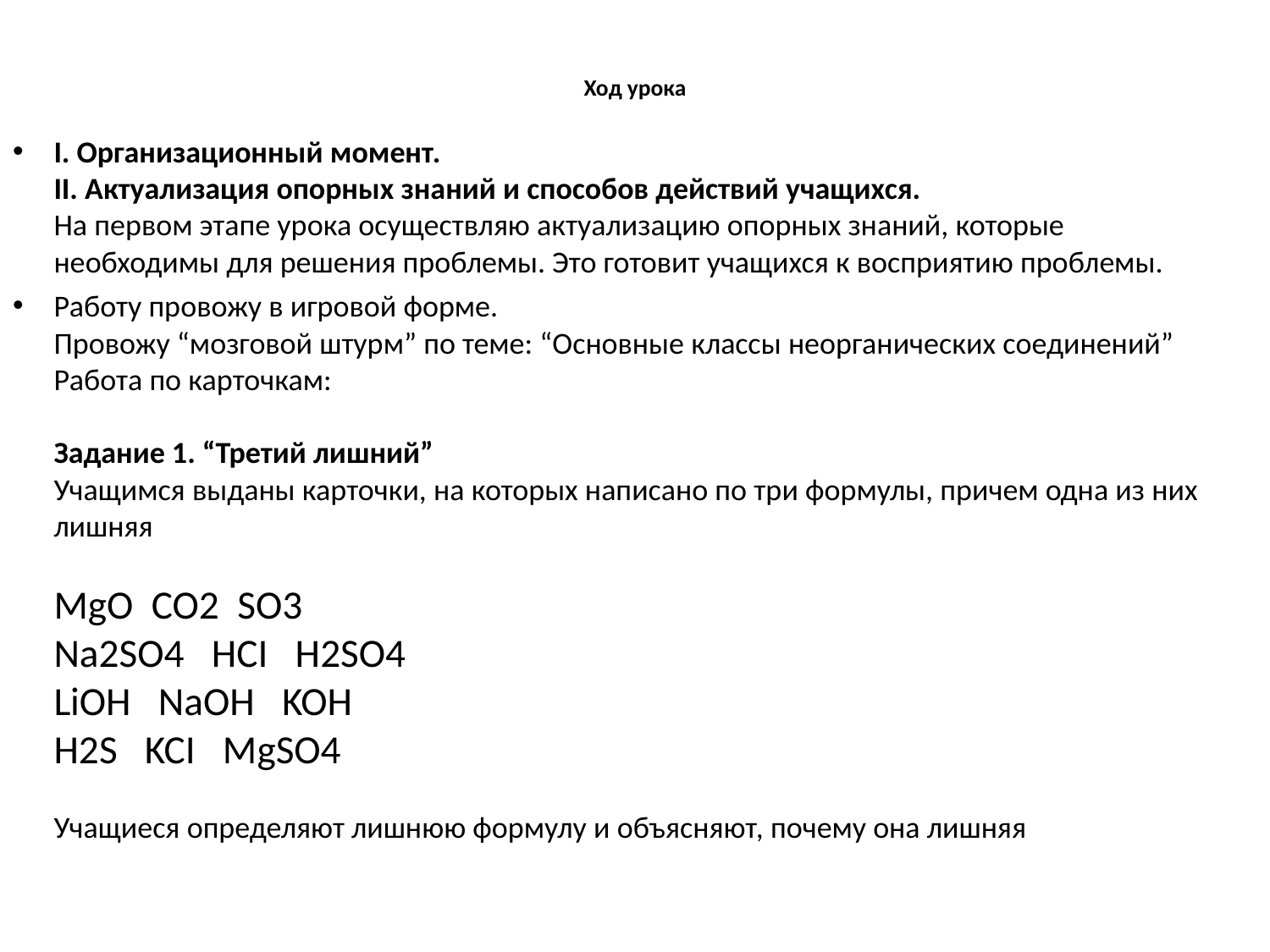

# Ход урока
I. Организационный момент.
II. Актуализация опорных знаний и способов действий учащихся.
На первом этапе урока осуществляю актуализацию опорных знаний, которые необходимы для решения проблемы. Это готовит учащихся к восприятию проблемы.
Работу провожу в игровой форме.
Провожу “мозговой штурм” по теме: “Основные классы неорганических соединений”
Работа по карточкам:
Задание 1. “Третий лишний”
Учащимся выданы карточки, на которых написано по три формулы, причем одна из них лишняя
MgO  CO2  SO3
Na2SO4   HCI   H2SO4
LiOH   NaOH   KOH
H2S   KCI   MgSO4
Учащиеся определяют лишнюю формулу и объясняют, почему она лишняя